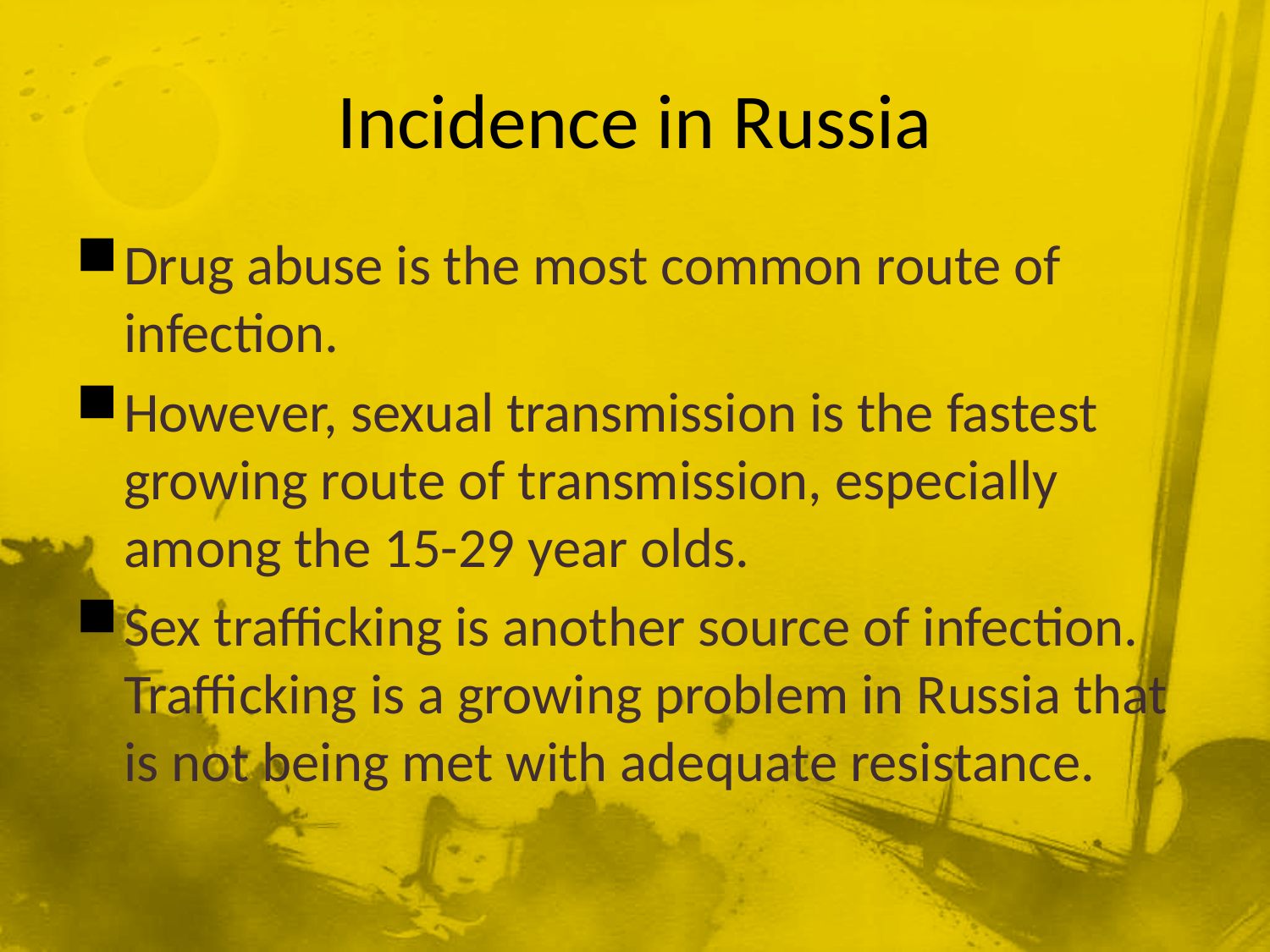

# Incidence in Russia
Drug abuse is the most common route of infection.
However, sexual transmission is the fastest growing route of transmission, especially among the 15-29 year olds.
Sex trafficking is another source of infection.  Trafficking is a growing problem in Russia that is not being met with adequate resistance.